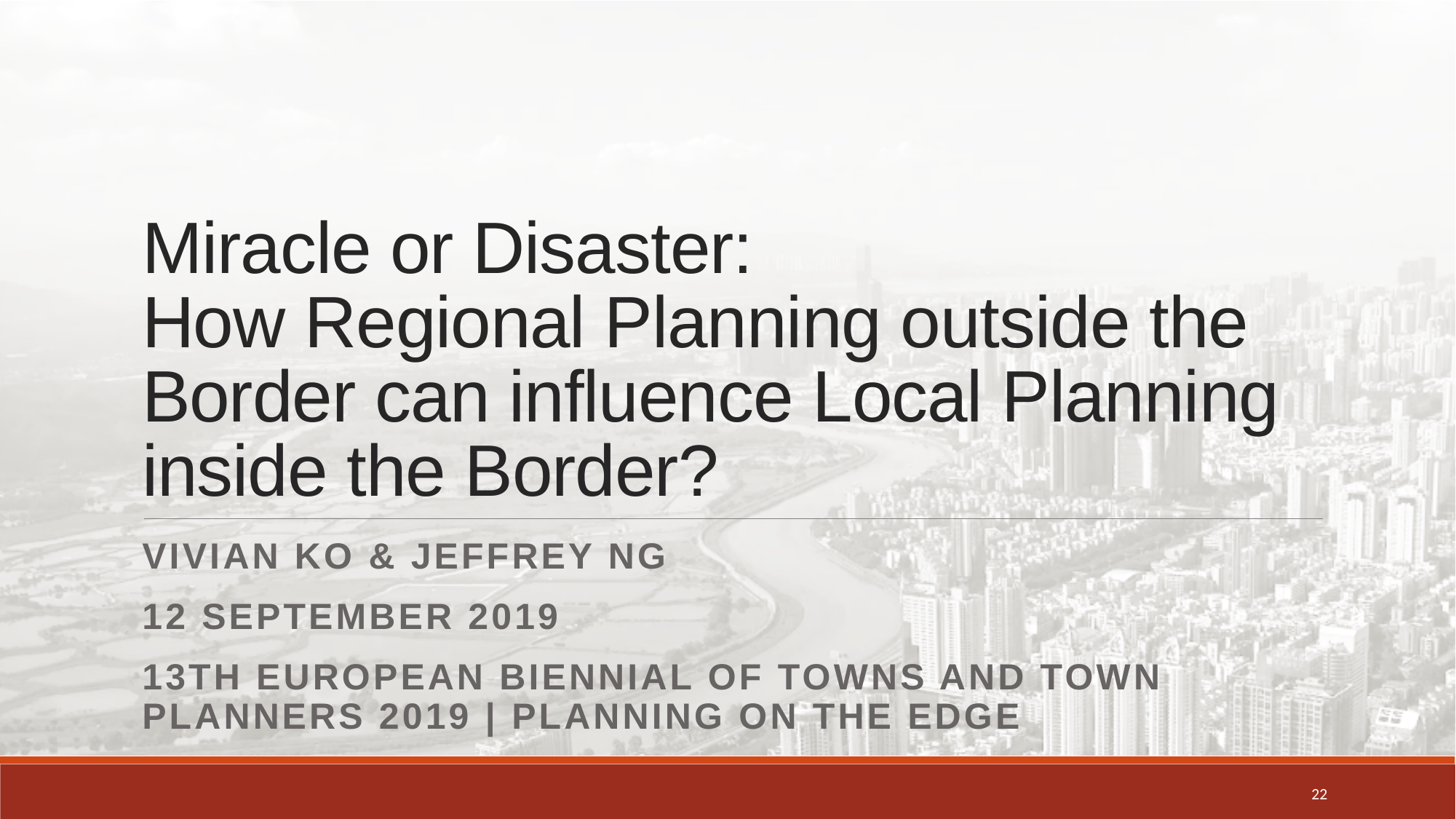

# Miracle or Disaster: How Regional Planning outside the Border can influence Local Planning inside the Border?
Vivian Ko & Jeffrey Ng
12 September 2019
13th European biennial of towns and town planners 2019 | planning on the edge

22